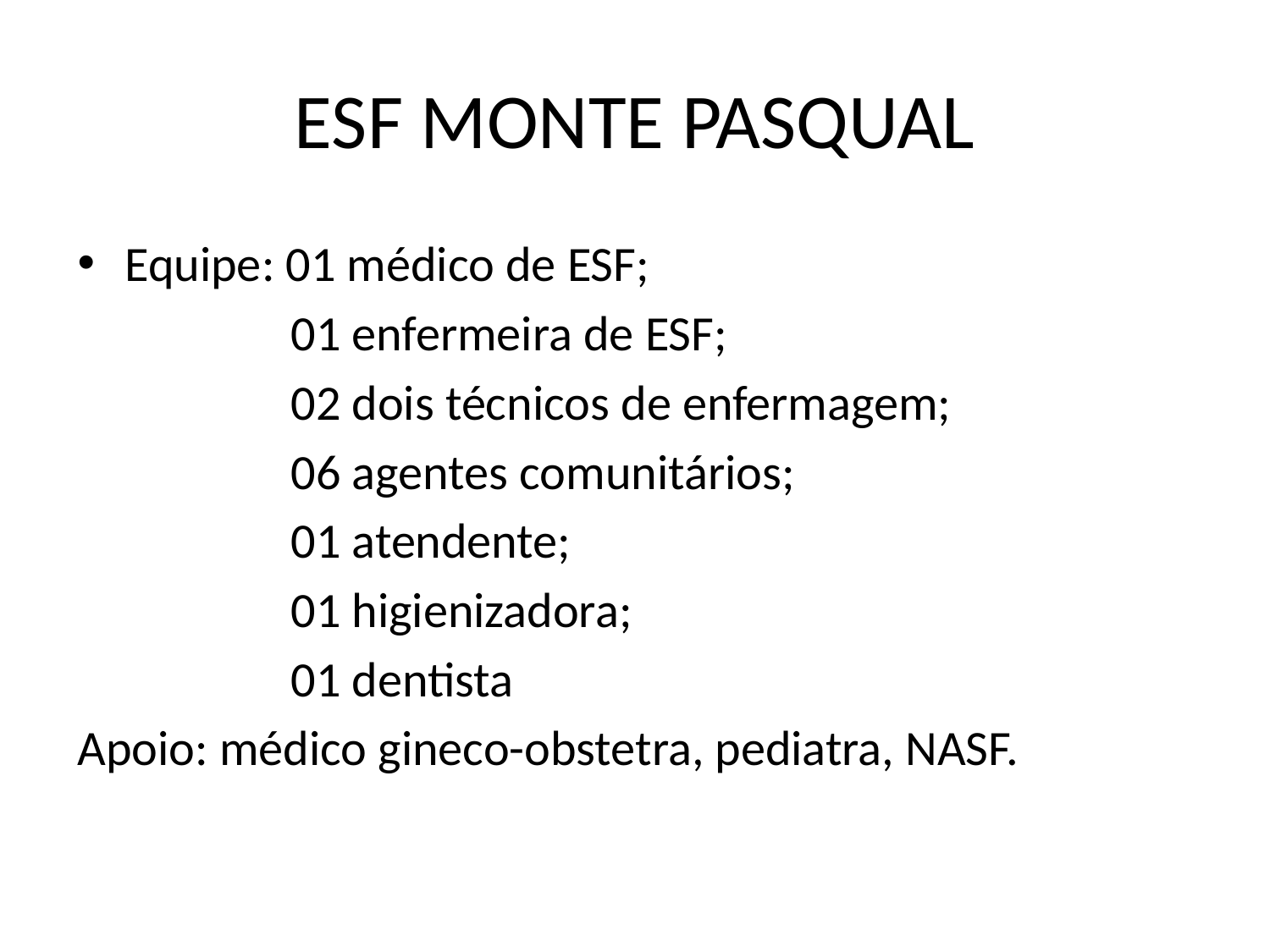

# ESF MONTE PASQUAL
Equipe: 01 médico de ESF;
                   01 enfermeira de ESF;
                   02 dois técnicos de enfermagem;
                   06 agentes comunitários;
                   01 atendente;
                   01 higienizadora;
                   01 dentista
Apoio: médico gineco-obstetra, pediatra, NASF.